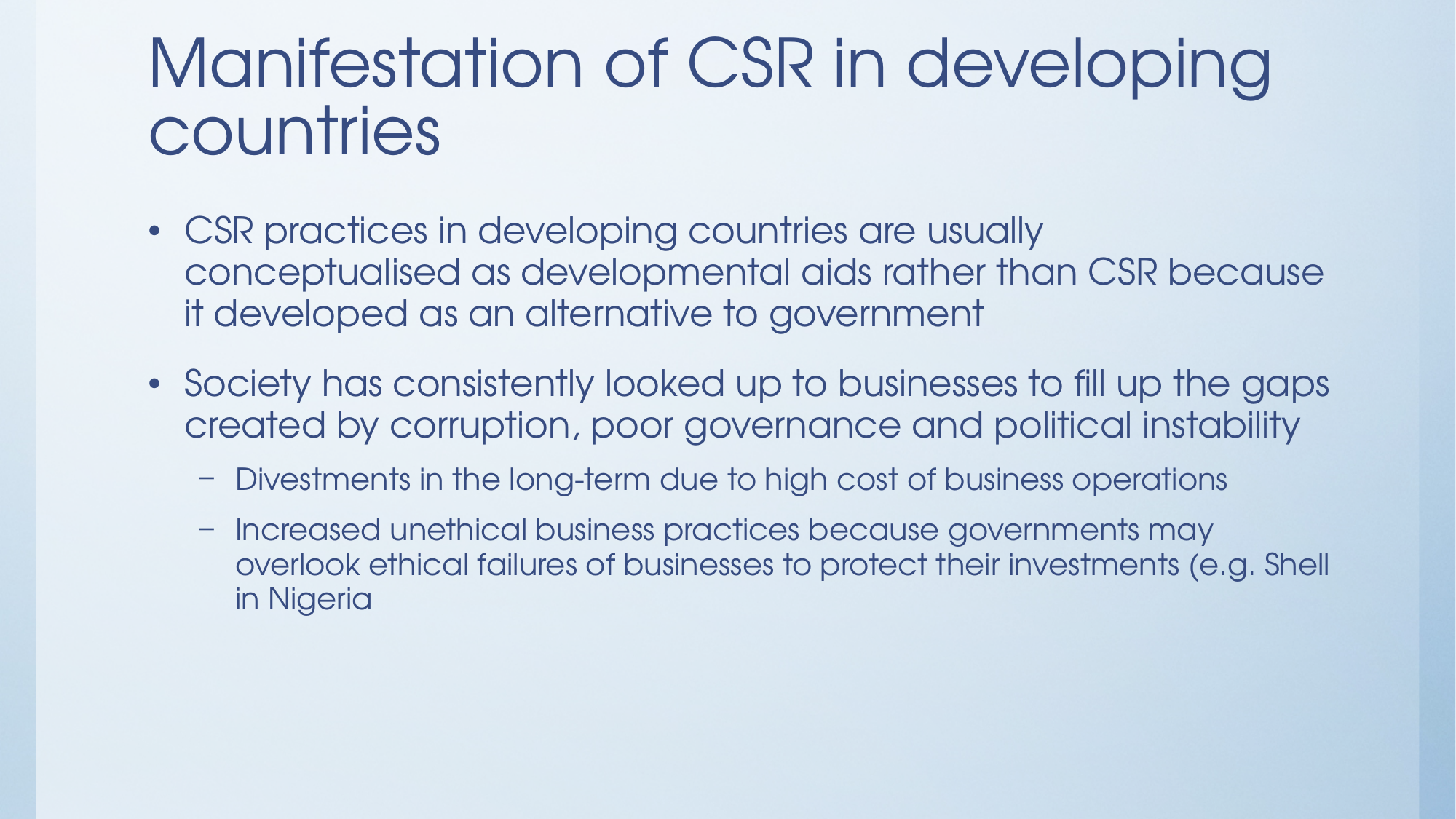

# Manifestation of CSR in developing countries
CSR practices in developing countries are usually conceptualised as developmental aids rather than CSR because it developed as an alternative to government
Society has consistently looked up to businesses to fill up the gaps created by corruption, poor governance and political instability
Divestments in the long-term due to high cost of business operations
Increased unethical business practices because governments may overlook ethical failures of businesses to protect their investments (e.g. Shell in Nigeria